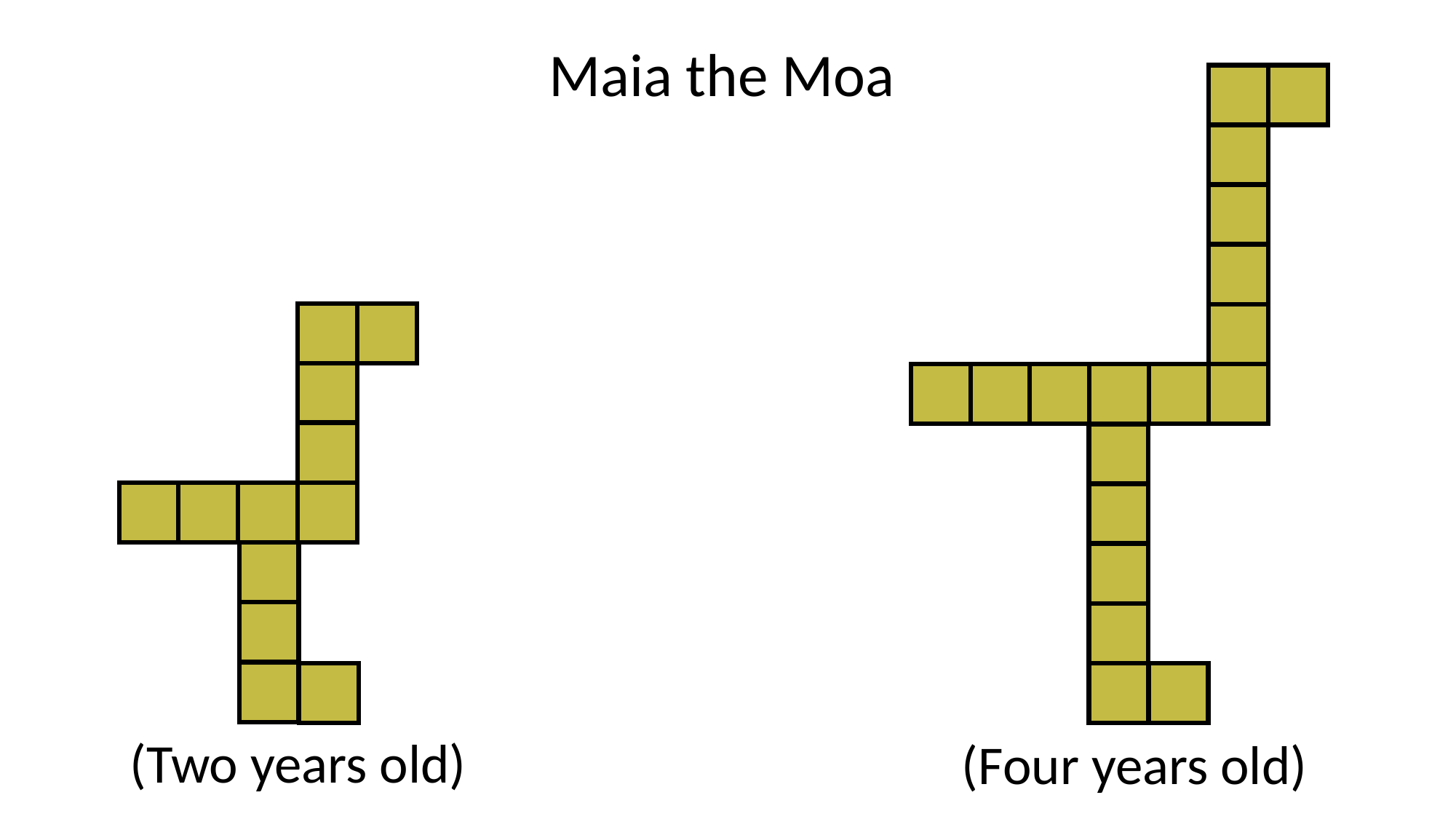

Maia the Moa

(Four years old)

(Two years old)